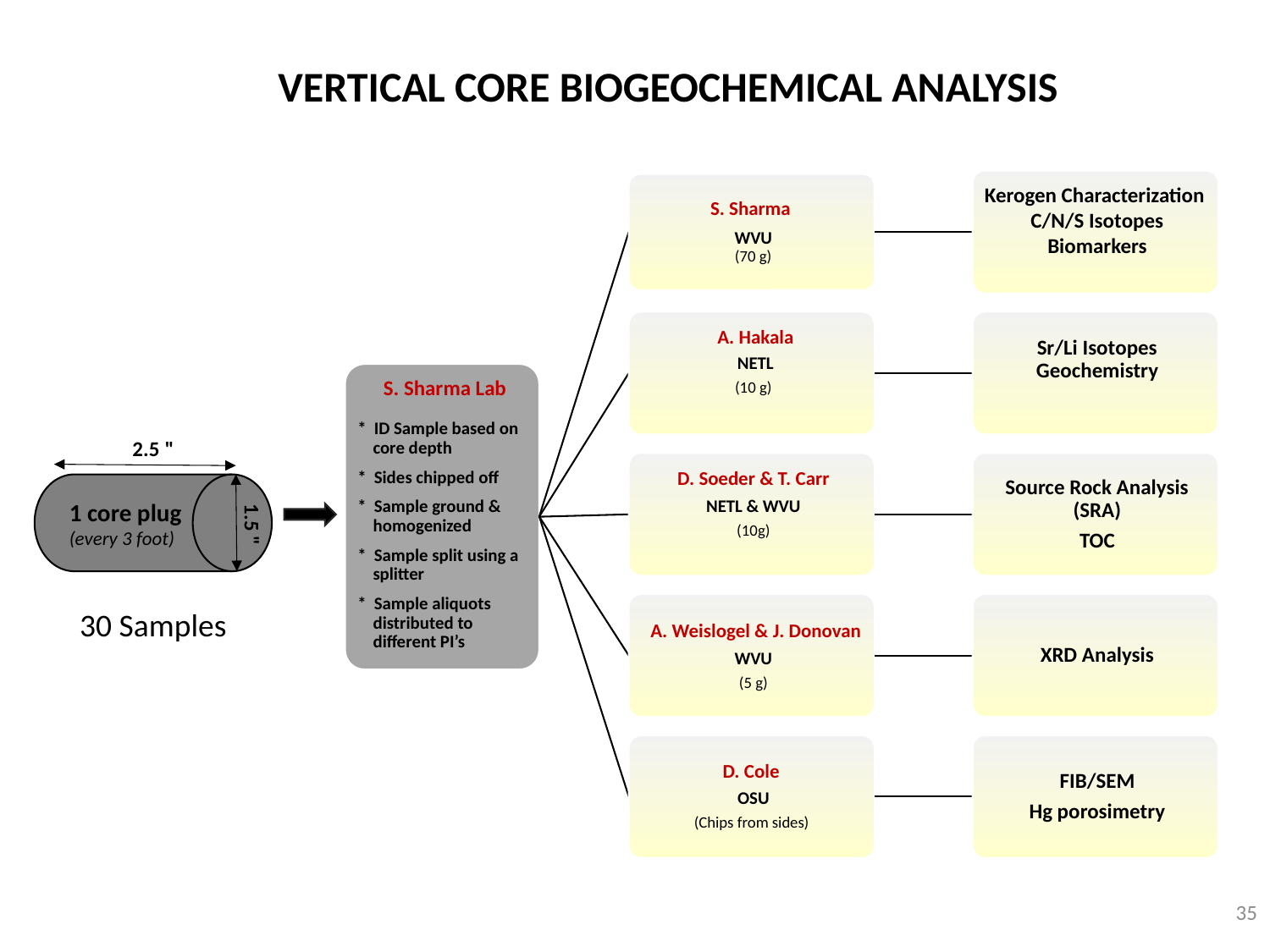

# VERTICAL CORE BIOGEOCHEMICAL ANALYSIS

S. Sharma Lab

*  ID Sample based on  core depth
*  Sides chipped off
*  Sample ground & homogenized
*  Sample split using a splitter
*  Sample aliquots distributed to different PI’s

 S. Sharma
WVU
(70 g)

Kerogen Characterization
C/N/S Isotopes
Biomarkers

 A. Hakala
 NETL
(10 g)

Sr/Li Isotopes
Geochemistry

 D. Soeder & T. Carr
NETL & WVU
(10g)

Source Rock Analysis (SRA)
TOC

 A. Weislogel & J. Donovan
WVU
(5 g)

XRD Analysis

D. Cole
OSU
(Chips from sides)

FIB/SEM
Hg porosimetry
2.5 "

1 core plug
(every 3 foot)

1.5 "
30 Samples
35